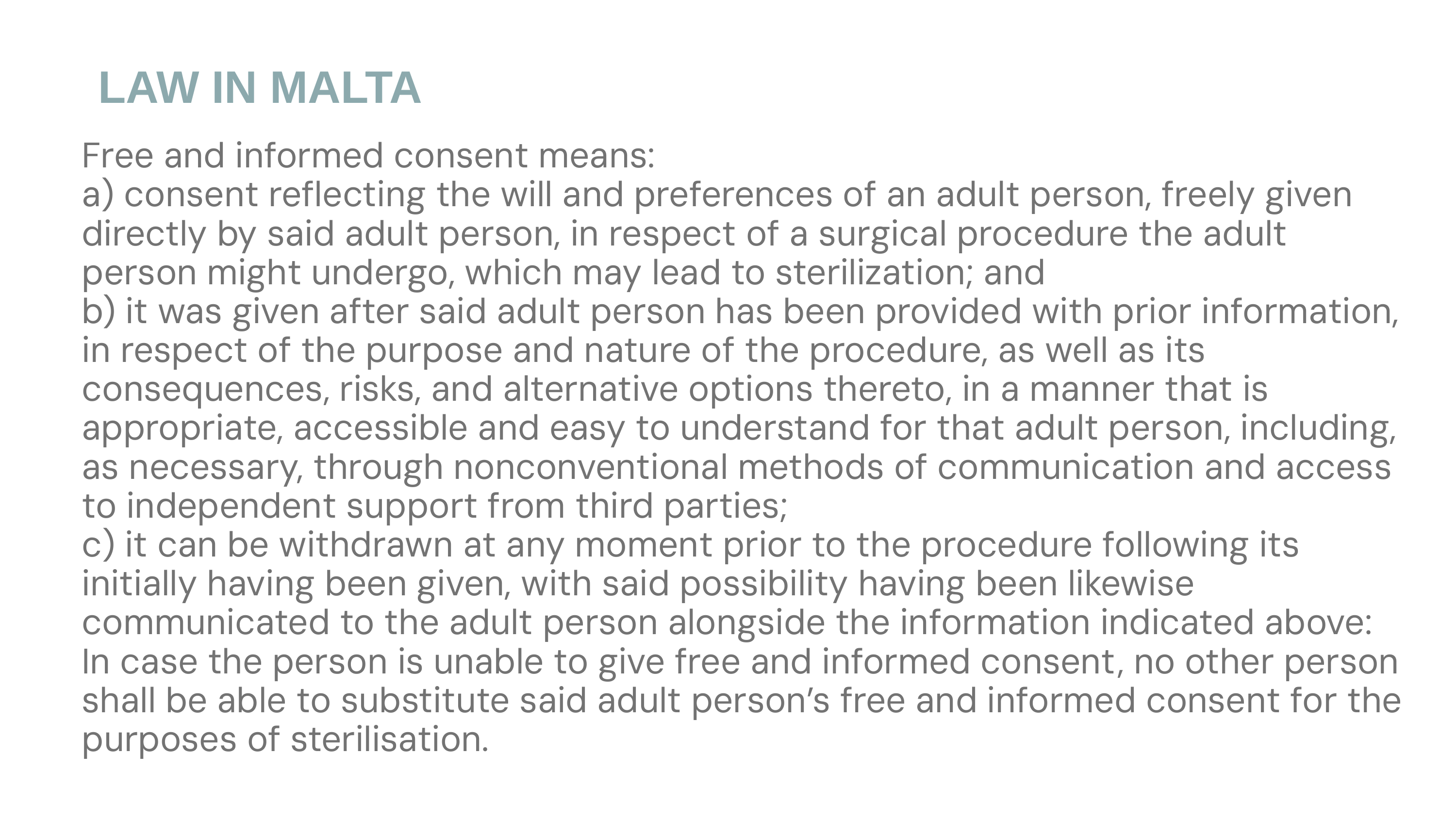

LAW IN MALTA

Free and informed consent means:
a) consent reflecting the will and preferences of an adult person, freely given directly by said adult person, in respect of a surgical procedure the adult person might undergo, which may lead to sterilization; and
b) it was given after said adult person has been provided with prior information, in respect of the purpose and nature of the procedure, as well as its consequences, risks, and alternative options thereto, in a manner that is appropriate, accessible and easy to understand for that adult person, including, as necessary, through nonconventional methods of communication and access to independent support from third parties;
c) it can be withdrawn at any moment prior to the procedure following its initially having been given, with said possibility having been likewise communicated to the adult person alongside the information indicated above:
In case the person is unable to give free and informed consent, no other person shall be able to substitute said adult person’s free and informed consent for the purposes of sterilisation.